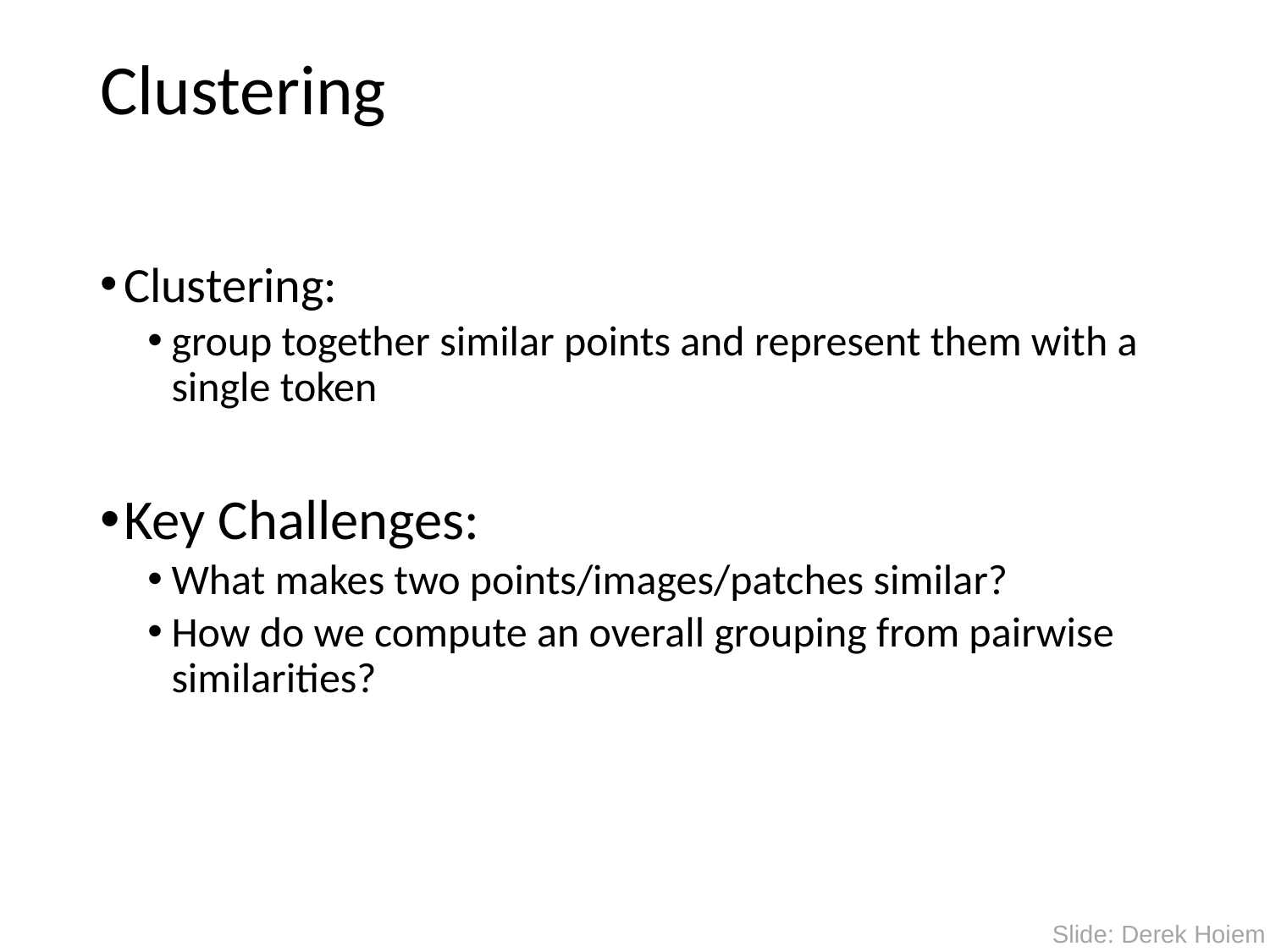

# Clustering
Clustering:
group together similar points and represent them with a single token

Key Challenges:
What makes two points/images/patches similar?
How do we compute an overall grouping from pairwise similarities?
Slide: Derek Hoiem